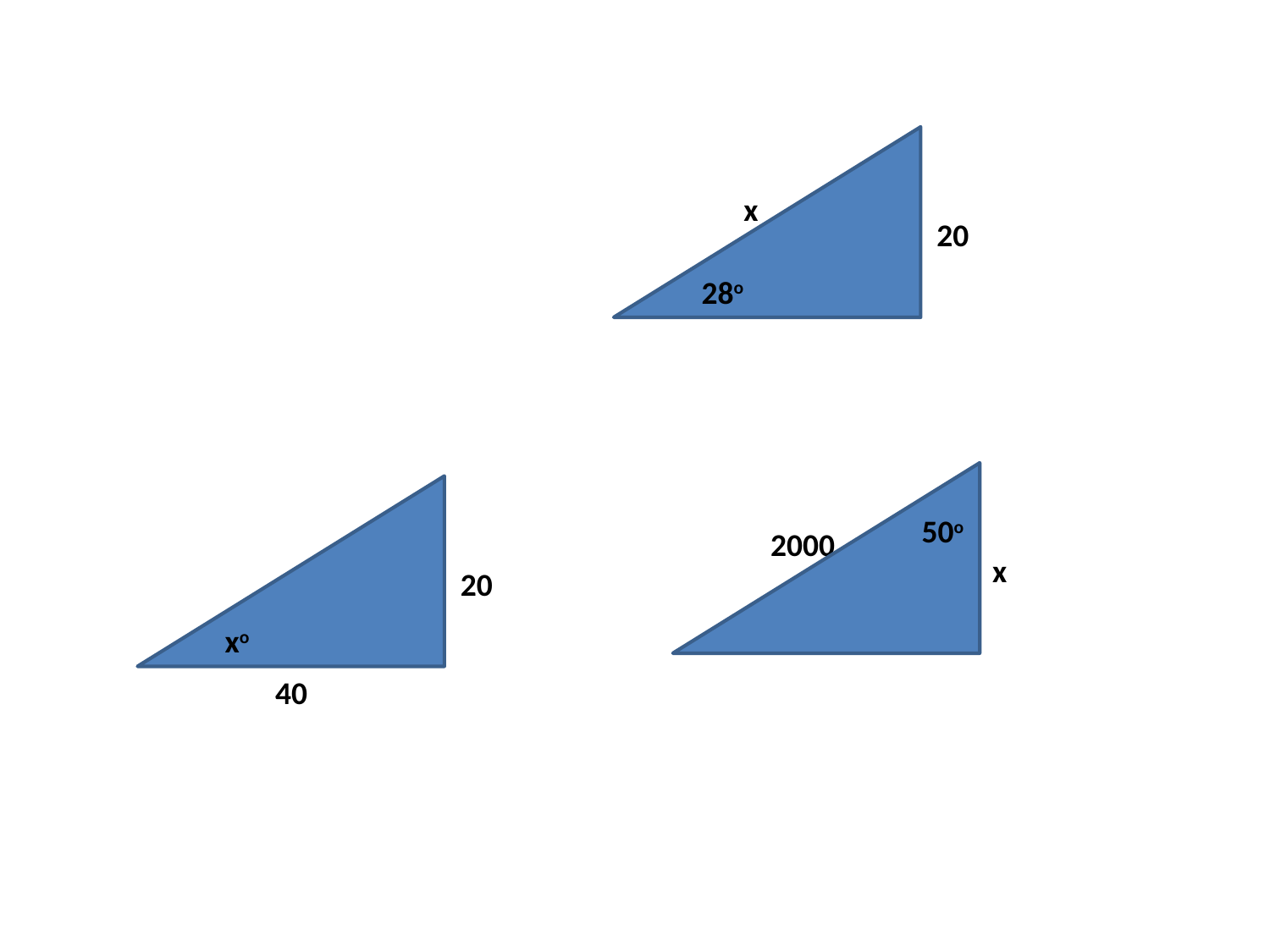

x
20
28o

50o
2000
x

20
xo
40